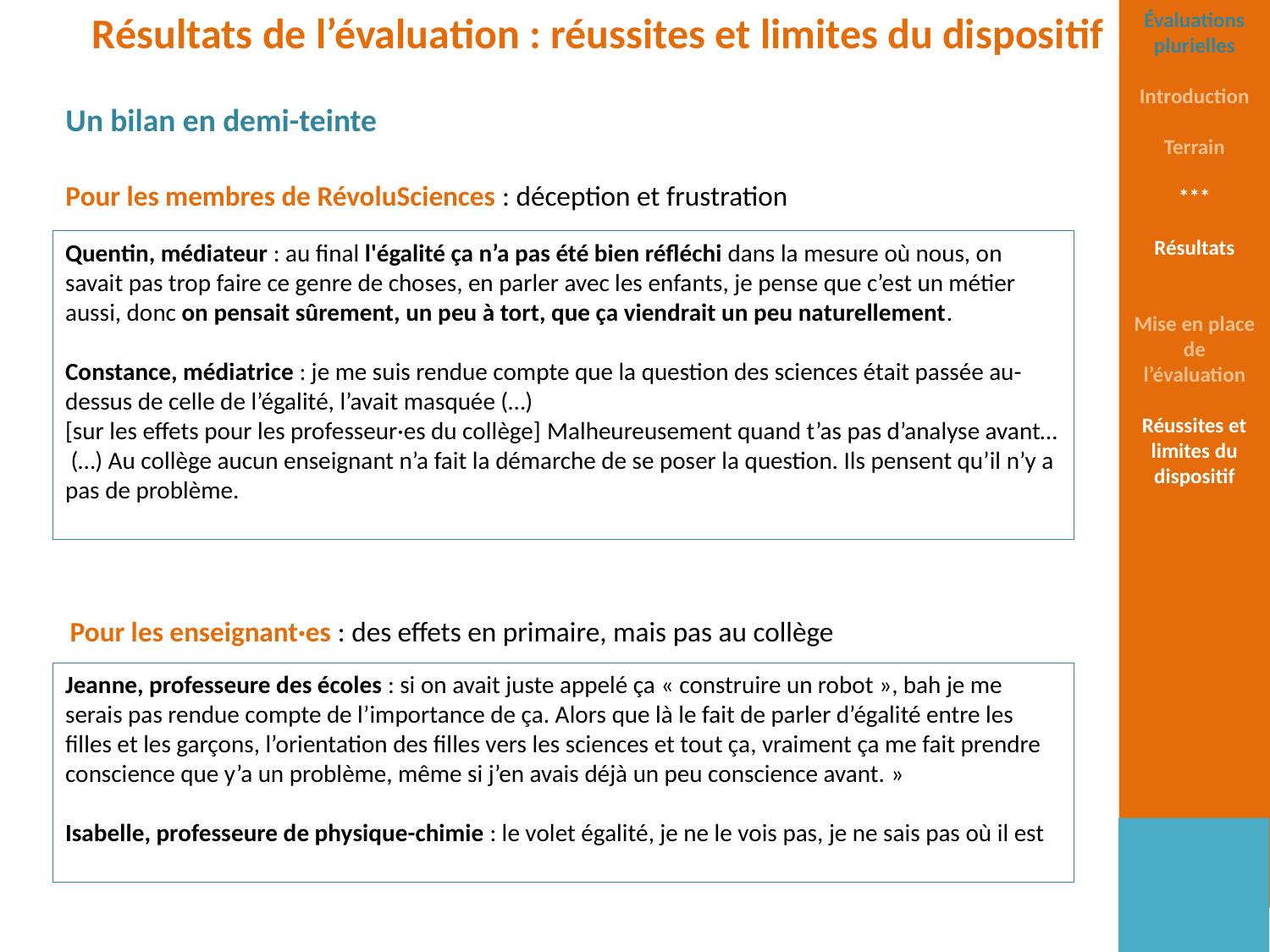

Résultats de l’évaluation : réussites et limites du dispositif
Évaluations plurielles

Introduction

Terrain

***

Résultats

Mise en place de l’évaluation

Réussites et limites du dispositif

Un bilan en demi-teinte

Pour les membres de RévoluSciences : déception et frustration

Quentin, médiateur : au final l'égalité ça n’a pas été bien réfléchi dans la mesure où nous, on savait pas trop faire ce genre de choses, en parler avec les enfants, je pense que c’est un métier aussi, donc on pensait sûrement, un peu à tort, que ça viendrait un peu naturellement.

Constance, médiatrice : je me suis rendue compte que la question des sciences était passée au-dessus de celle de l’égalité, l’avait masquée (…)
[sur les effets pour les professeur·es du collège] Malheureusement quand t’as pas d’analyse avant…  (…) Au collège aucun enseignant n’a fait la démarche de se poser la question. Ils pensent qu’il n’y a pas de problème.

Pour les enseignant·es : des effets en primaire, mais pas au collège

Jeanne, professeure des écoles : si on avait juste appelé ça « construire un robot », bah je me serais pas rendue compte de l’importance de ça. Alors que là le fait de parler d’égalité entre les filles et les garçons, l’orientation des filles vers les sciences et tout ça, vraiment ça me fait prendre conscience que y’a un problème, même si j’en avais déjà un peu conscience avant. »

Isabelle, professeure de physique-chimie : le volet égalité, je ne le vois pas, je ne sais pas où il est